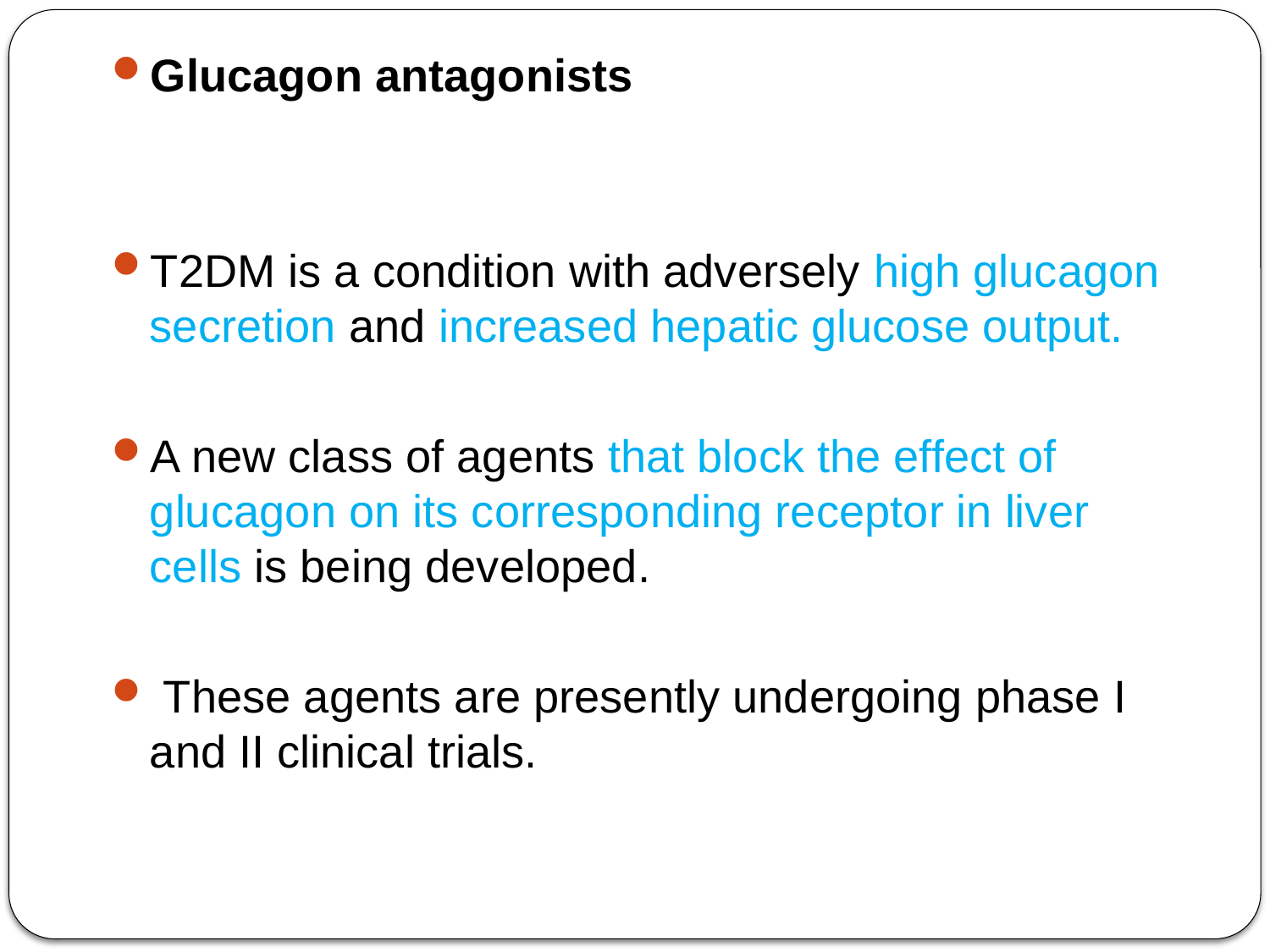

Glucagon antagonists

T2DM is a condition with adversely high glucagon secretion and increased hepatic glucose output.

A new class of agents that block the effect of glucagon on its corresponding receptor in liver cells is being developed.

 These agents are presently undergoing phase I and II clinical trials.